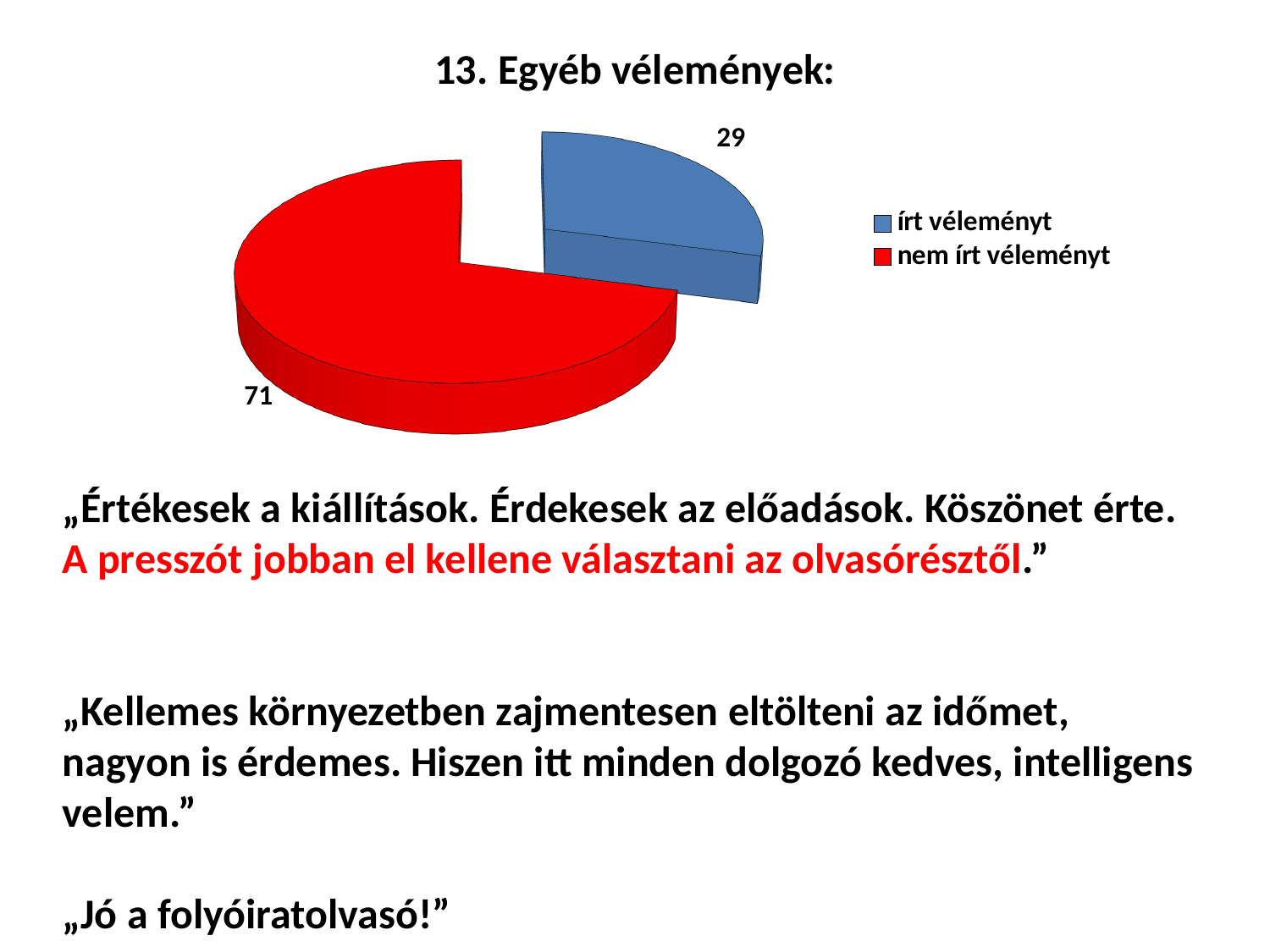

[unsupported chart]

„Értékesek a kiállítások. Érdekesek az előadások. Köszönet érte. A presszót jobban el kellene választani az olvasórésztől.”

„Kellemes környezetben zajmentesen eltölteni az időmet, nagyon is érdemes. Hiszen itt minden dolgozó kedves, intelligens velem.”

„Jó a folyóiratolvasó!”